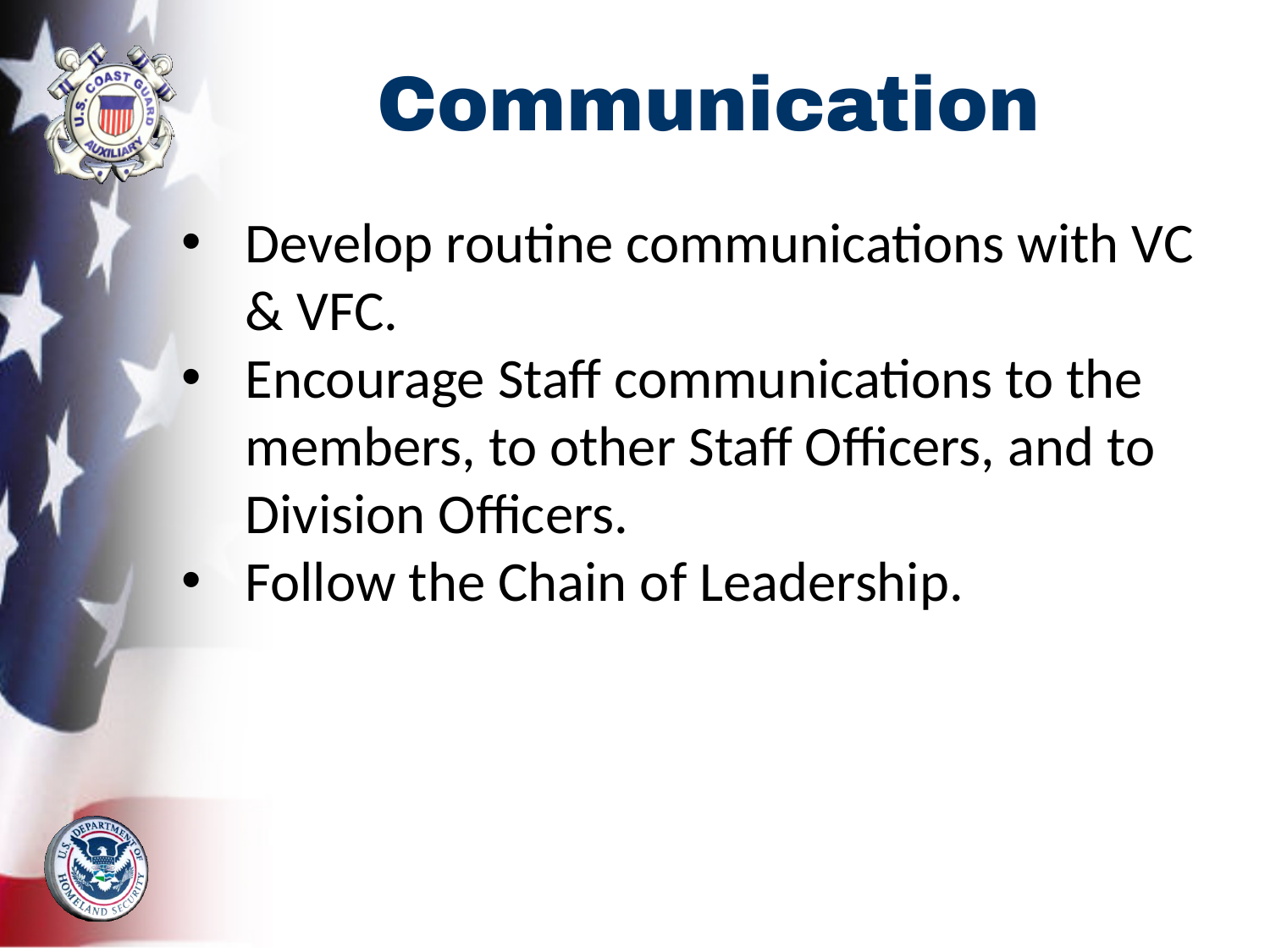

# Communication
Develop routine communications with VC & VFC.
Encourage Staff communications to the members, to other Staff Officers, and to Division Officers.
Follow the Chain of Leadership.